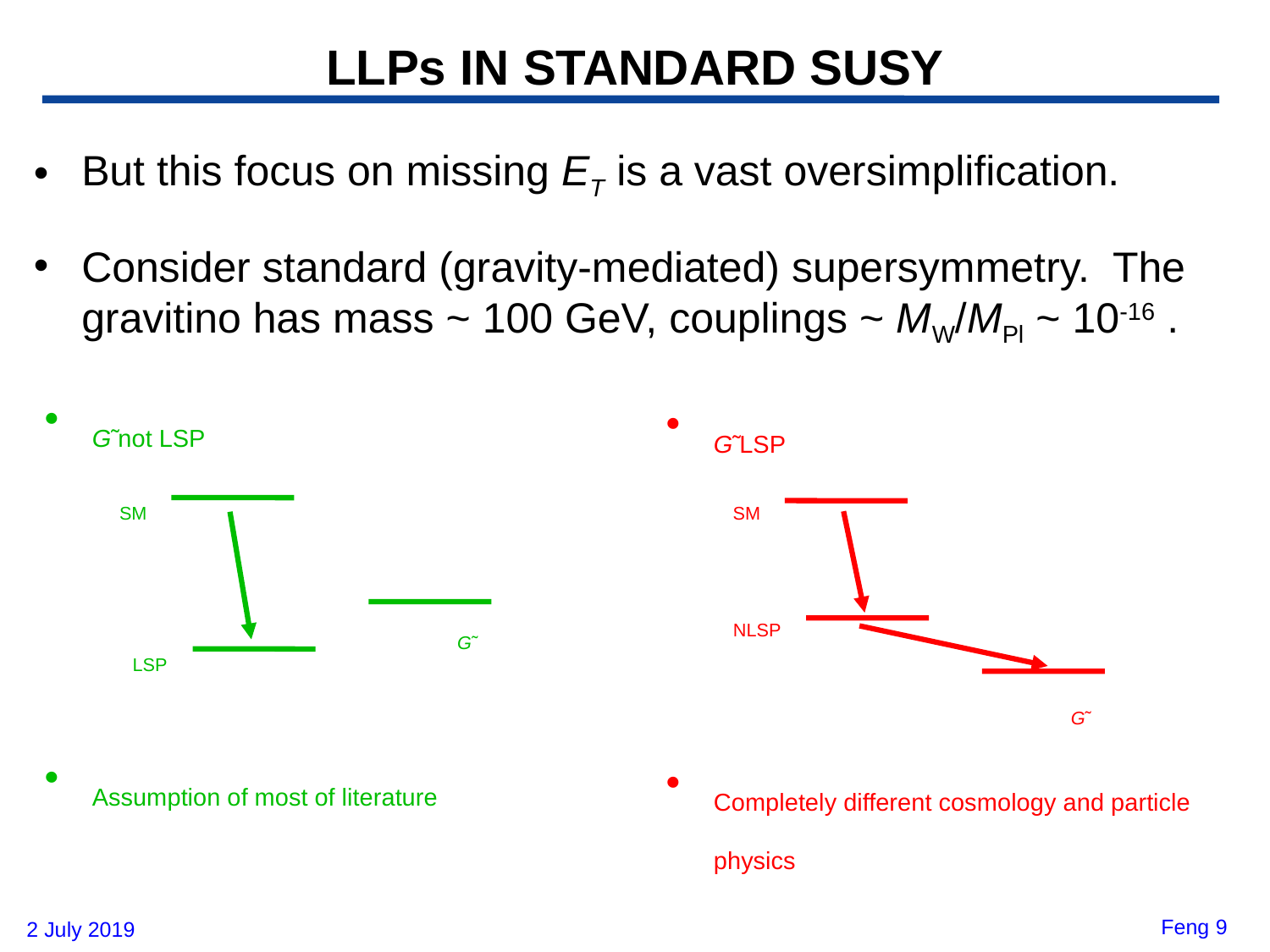

# LLPs IN STANDARD SUSY
But this focus on missing ET is a vast oversimplification.

Consider standard (gravity-mediated) supersymmetry.  The gravitino has mass ~ 100 GeV, couplings ~ MW/MPl ~ 10-16 .
G̃ not LSP

Assumption of most of literature
SM

G̃
LSP

G̃ LSP

Completely different cosmology and particle physics
SM

NLSP

G̃